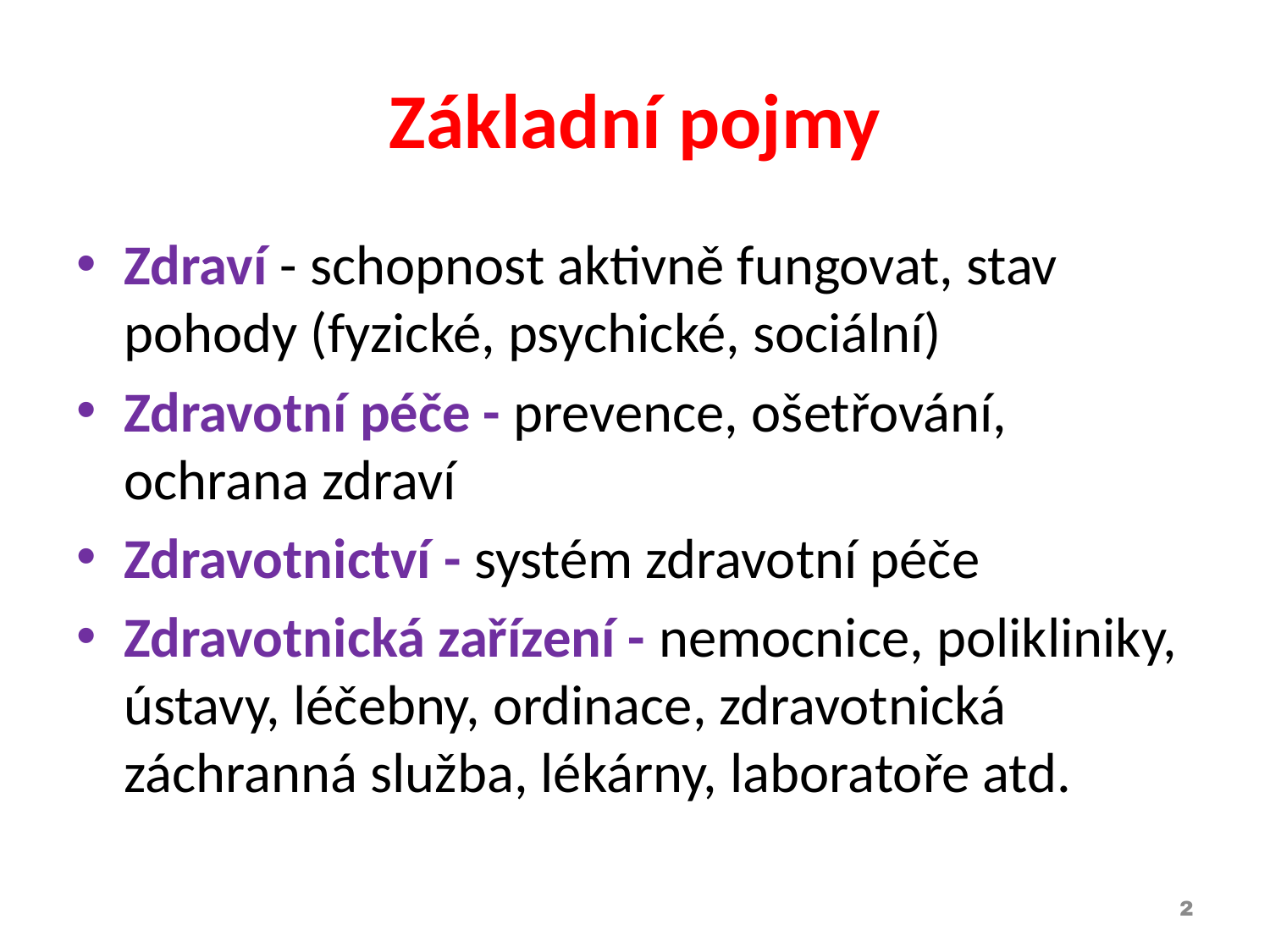

# Základní pojmy
Zdraví - schopnost aktivně fungovat, stav pohody (fyzické, psychické, sociální)
Zdravotní péče - prevence, ošetřování, ochrana zdraví
Zdravotnictví - systém zdravotní péče
Zdravotnická zařízení - nemocnice, polikliniky, ústavy, léčebny, ordinace, zdravotnická záchranná služba, lékárny, laboratoře atd.
2